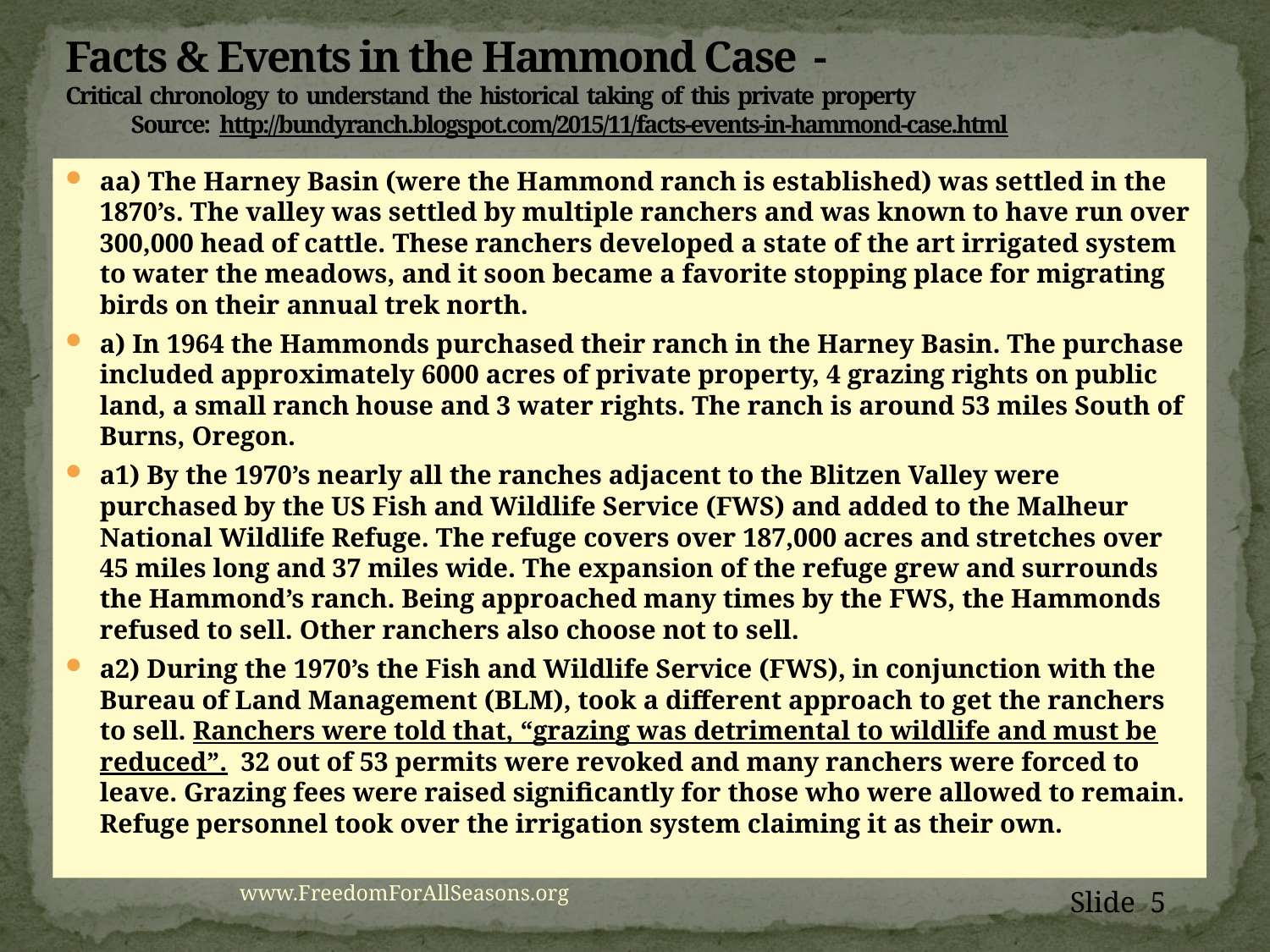

# Facts & Events in the Hammond Case  - Critical  chronology  to  understand  the  historical  taking  of  this  private  property Source:  http://bundyranch.blogspot.com/2015/11/facts-events-in-hammond-case.html
aa) The Harney Basin (were the Hammond ranch is established) was settled in the 1870’s. The valley was settled by multiple ranchers and was known to have run over 300,000 head of cattle. These ranchers developed a state of the art irrigated system to water the meadows, and it soon became a favorite stopping place for migrating birds on their annual trek north.
a) In 1964 the Hammonds purchased their ranch in the Harney Basin. The purchase included approximately 6000 acres of private property, 4 grazing rights on public land, a small ranch house and 3 water rights. The ranch is around 53 miles South of Burns, Oregon.
a1) By the 1970’s nearly all the ranches adjacent to the Blitzen Valley were purchased by the US Fish and Wildlife Service (FWS) and added to the Malheur National Wildlife Refuge. The refuge covers over 187,000 acres and stretches over 45 miles long and 37 miles wide. The expansion of the refuge grew and surrounds the Hammond’s ranch. Being approached many times by the FWS, the Hammonds refused to sell. Other ranchers also choose not to sell.
a2) During the 1970’s the Fish and Wildlife Service (FWS), in conjunction with the Bureau of Land Management (BLM), took a different approach to get the ranchers to sell. Ranchers were told that, “grazing was detrimental to wildlife and must be reduced”.  32 out of 53 permits were revoked and many ranchers were forced to leave. Grazing fees were raised significantly for those who were allowed to remain. Refuge personnel took over the irrigation system claiming it as their own.

www.FreedomForAllSeasons.org
Slide  5